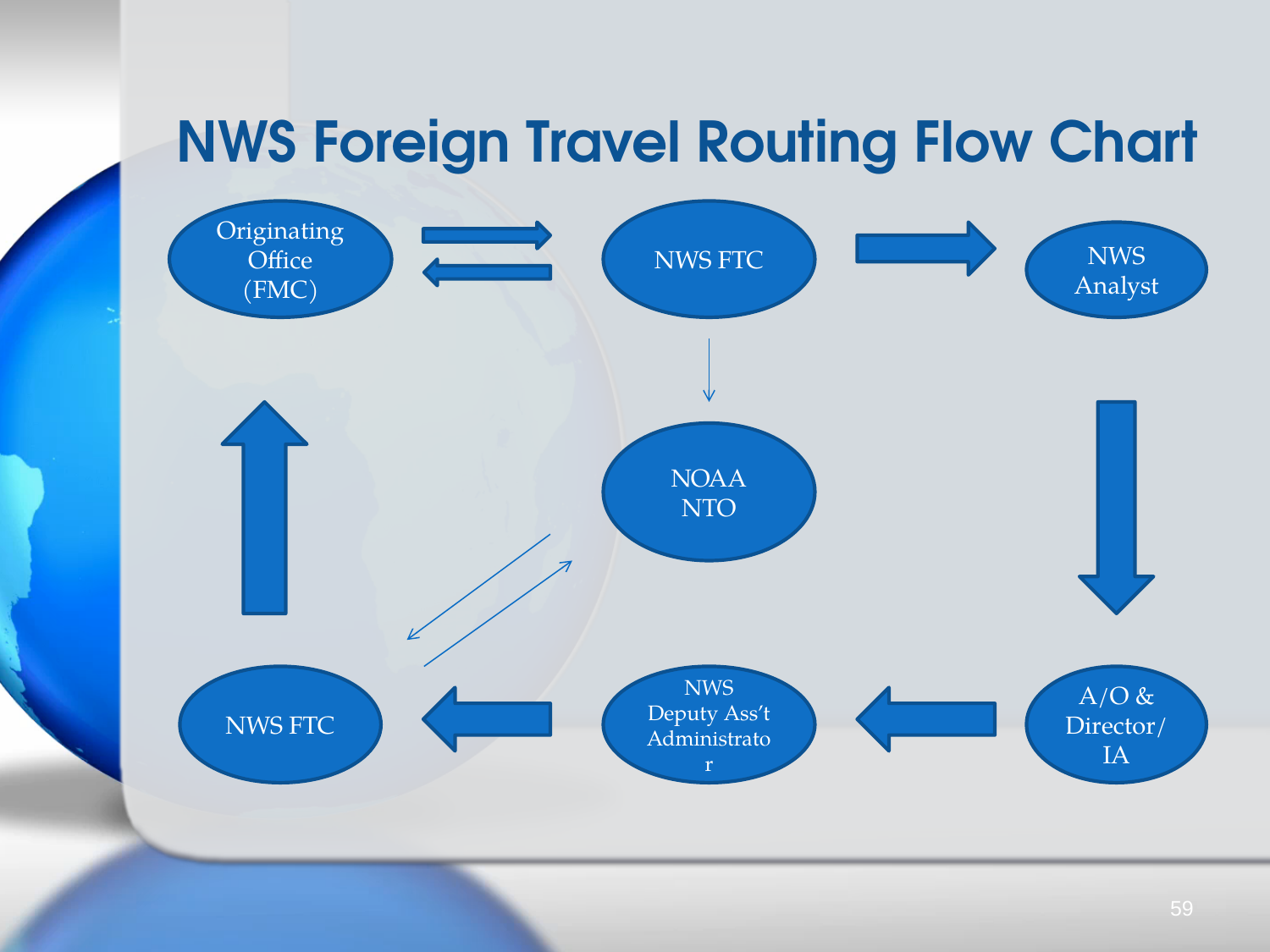

# NWS Foreign Travel Routing Flow Chart

Originating Office (FMC)
NWS FTC

NWS Analyst

NOAA NTO
NWS FTC
NWS Deputy Ass’t Administrator
A/O & Director/IA

59